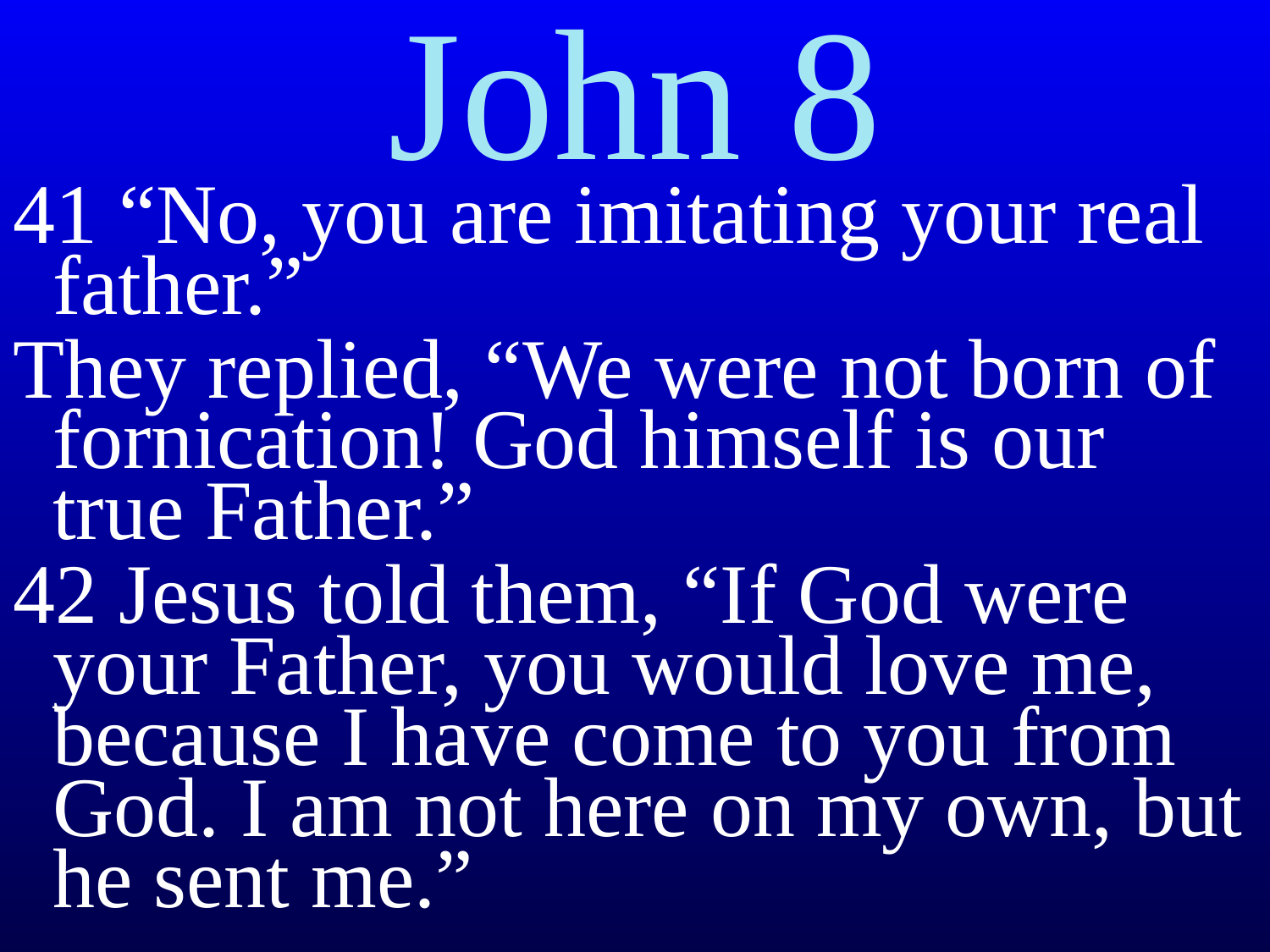

# John 8
41 “No, you are imitating your real father.”
They replied, “We were not born of fornication! God himself is our true Father.”
42 Jesus told them, “If God were your Father, you would love me, because I have come to you from God. I am not here on my own, but he sent me.”